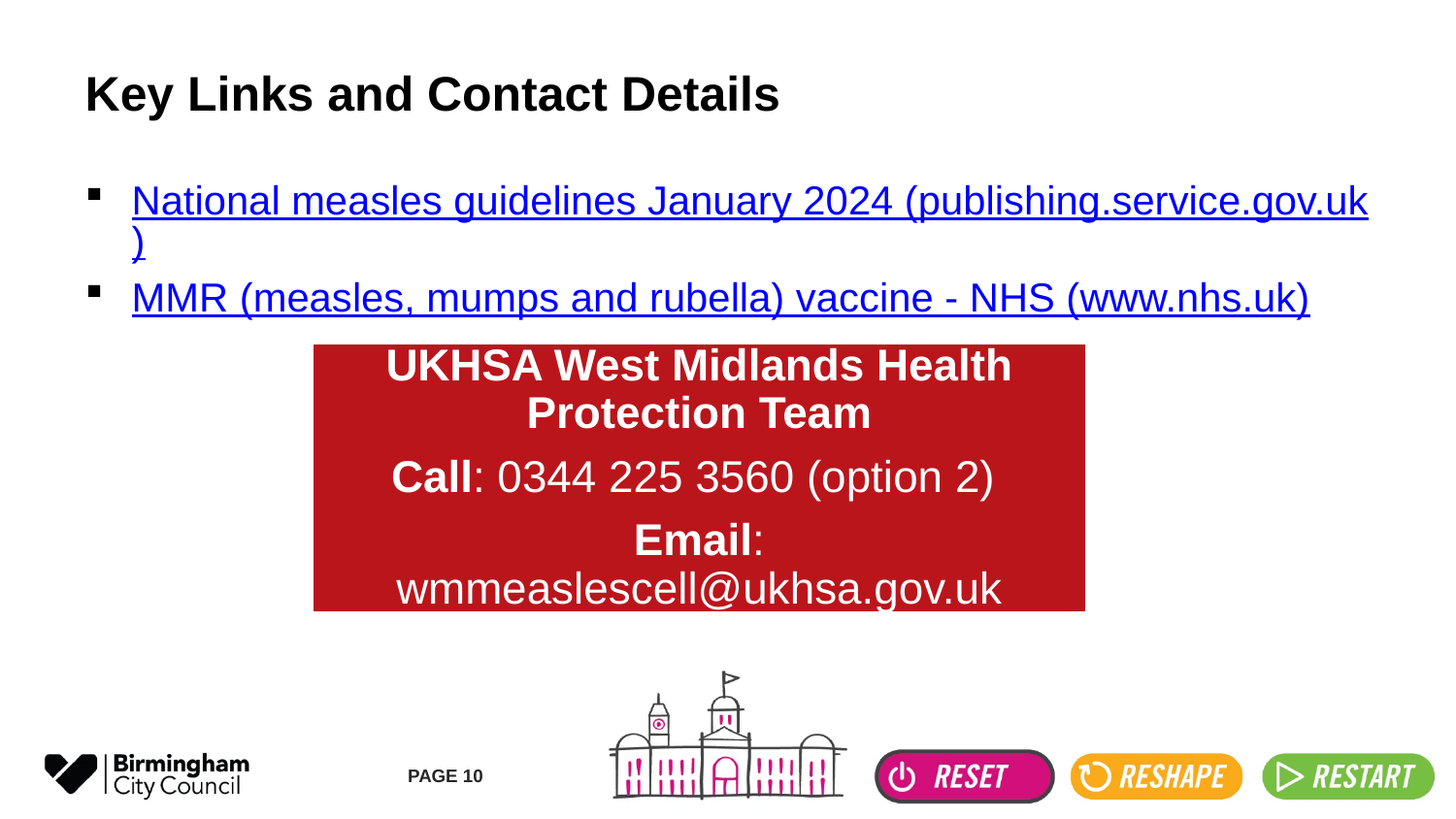

# Key Links and Contact Details
National measles guidelines January 2024 (publishing.service.gov.uk)
MMR (measles, mumps and rubella) vaccine - NHS (www.nhs.uk)

UKHSA West Midlands Health Protection Team
Call: 0344 225 3560 (option 2)
Email: wmmeaslescell@ukhsa.gov.uk